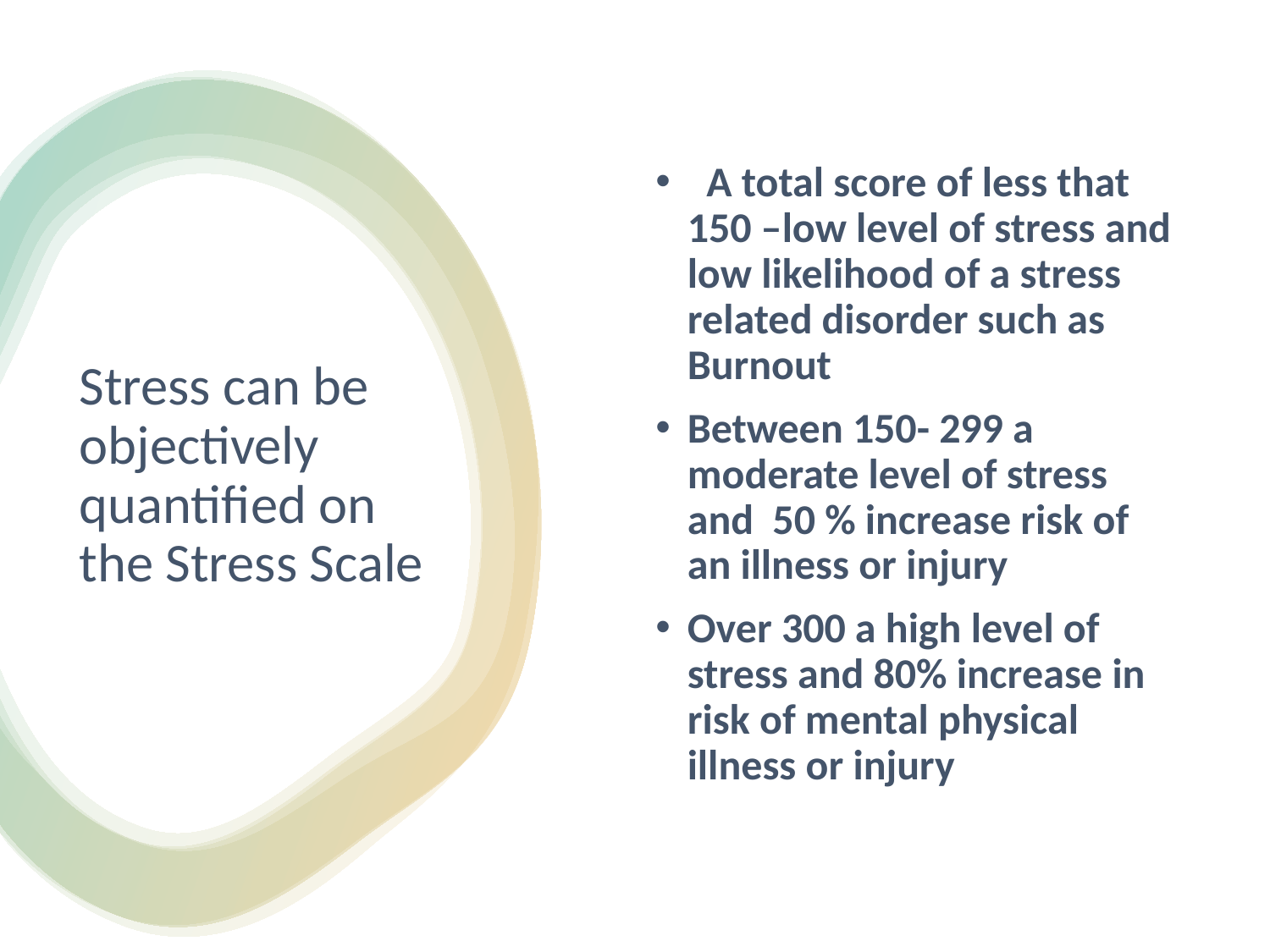

A total score of less that 150 –low level of stress and low likelihood of a stress related disorder such as Burnout
Between 150- 299 a moderate level of stress  and  50 % increase risk of an illness or injury
Over 300 a high level of stress and 80% increase in risk of mental physical illness or injury
# Stress can be objectively quantified on the Stress Scale